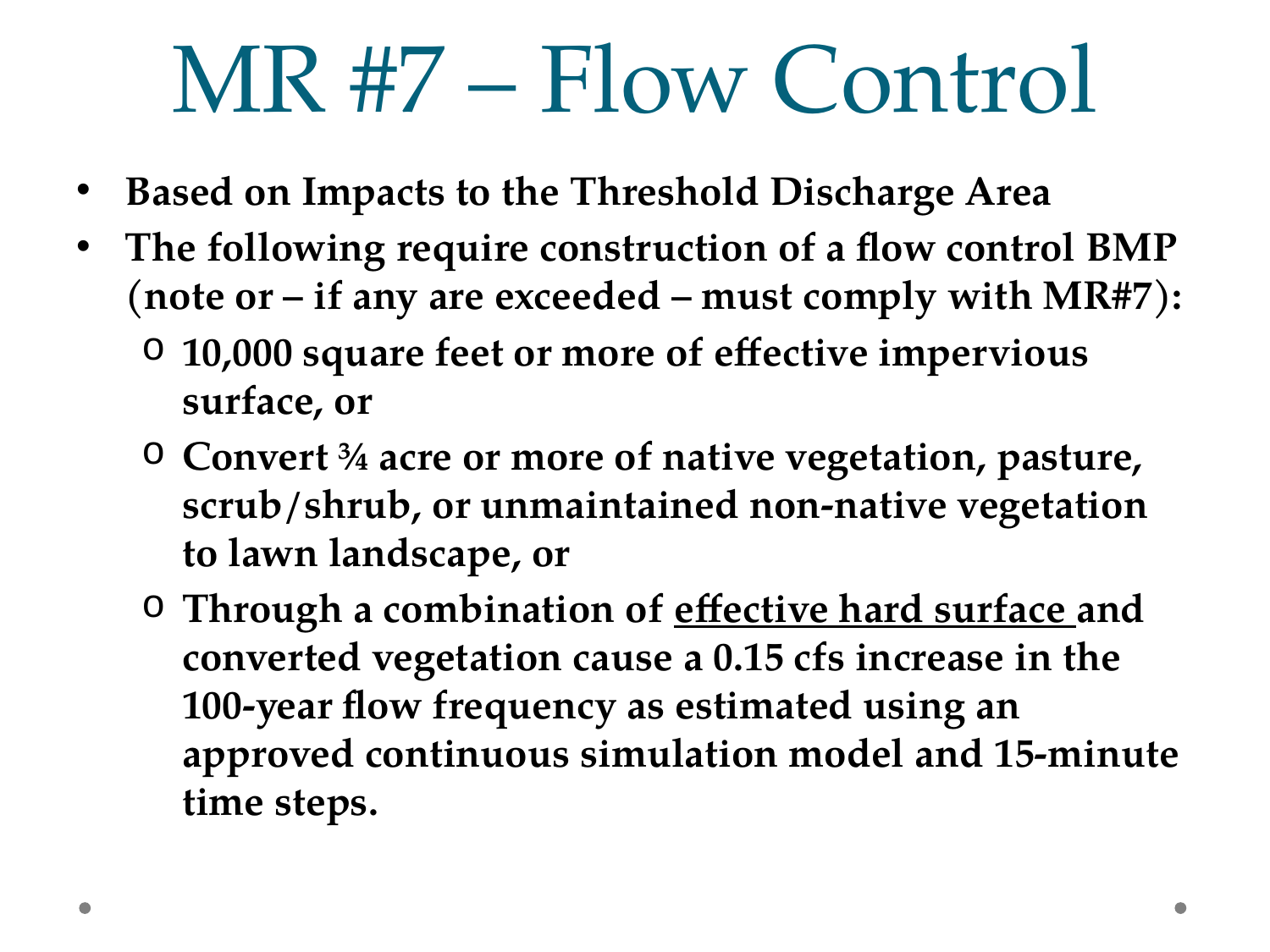

# MR #7 – Flow Control
Based on Impacts to the Threshold Discharge Area
The following require construction of a flow control BMP (note or – if any are exceeded – must comply with MR#7):
10,000 square feet or more of effective impervious surface, or
Convert ¾ acre or more of native vegetation, pasture, scrub/shrub, or unmaintained non-native vegetation to lawn landscape, or
Through a combination of effective hard surface and converted vegetation cause a 0.15 cfs increase in the 100-year flow frequency as estimated using an approved continuous simulation model and 15-minute time steps.